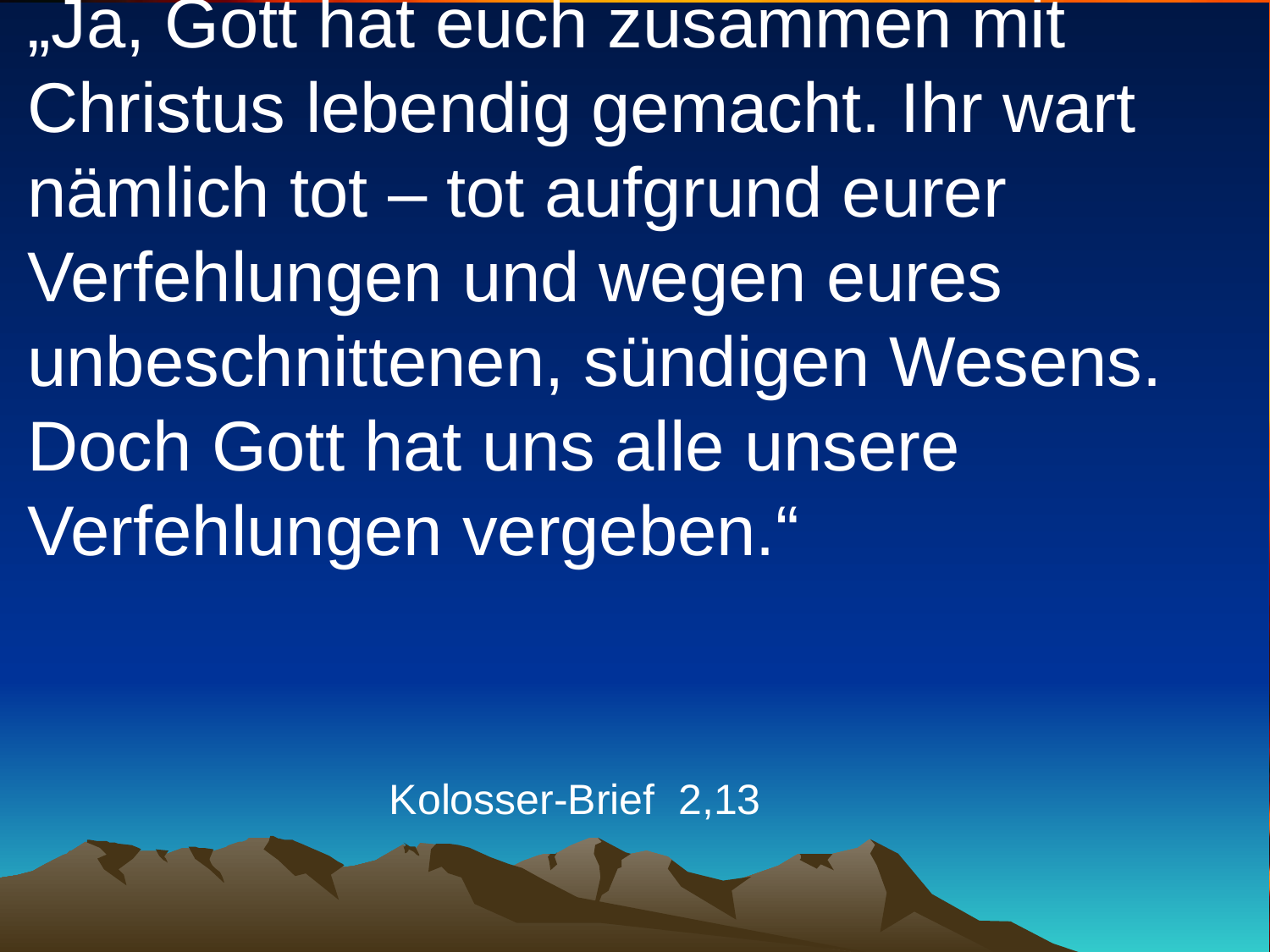

# „Ja, Gott hat euch zusammen mit Christus lebendig gemacht. Ihr wart nämlich tot – tot aufgrund eurer Verfehlungen und wegen eures unbeschnittenen, sündigen Wesens. Doch Gott hat uns alle unsere Verfehlungen vergeben.“
Kolosser-Brief  2,13